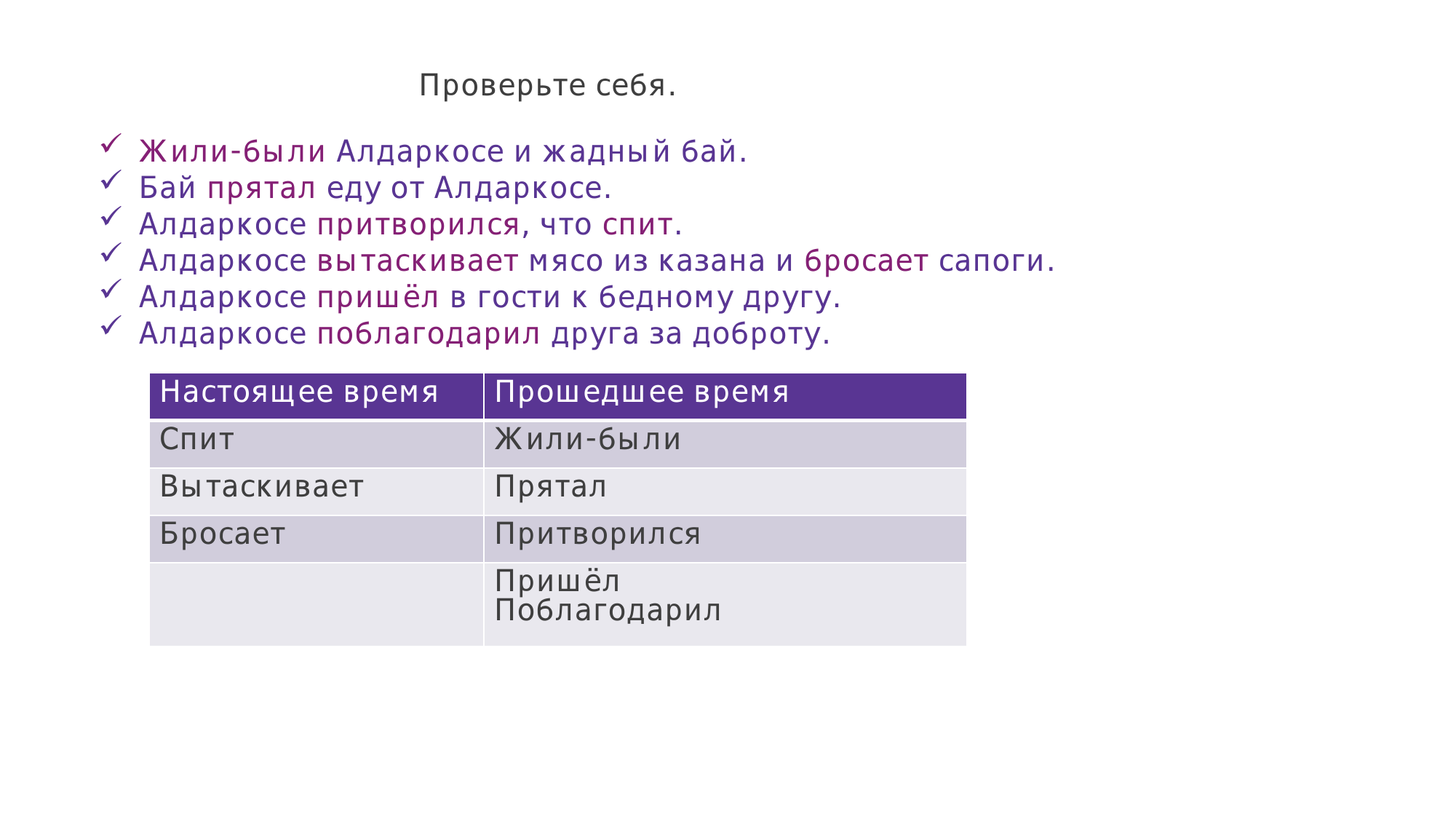

Проверьте себя.
Жили-были Алдаркосе и жадный бай.
Бай прятал еду от Алдаркосе.
Алдаркосе притворился, что спит.
Алдаркосе вытаскивает мясо из казана и бросает сапоги.
Алдаркосе пришёл в гости к бедному другу.
Алдаркосе поблагодарил друга за доброту.
| Настоящее время | Прошедшее время |
| --- | --- |
| Спит | Жили-были |
| Вытаскивает | Прятал |
| Бросает | Притворился |
|  | Пришёл Поблагодарил |